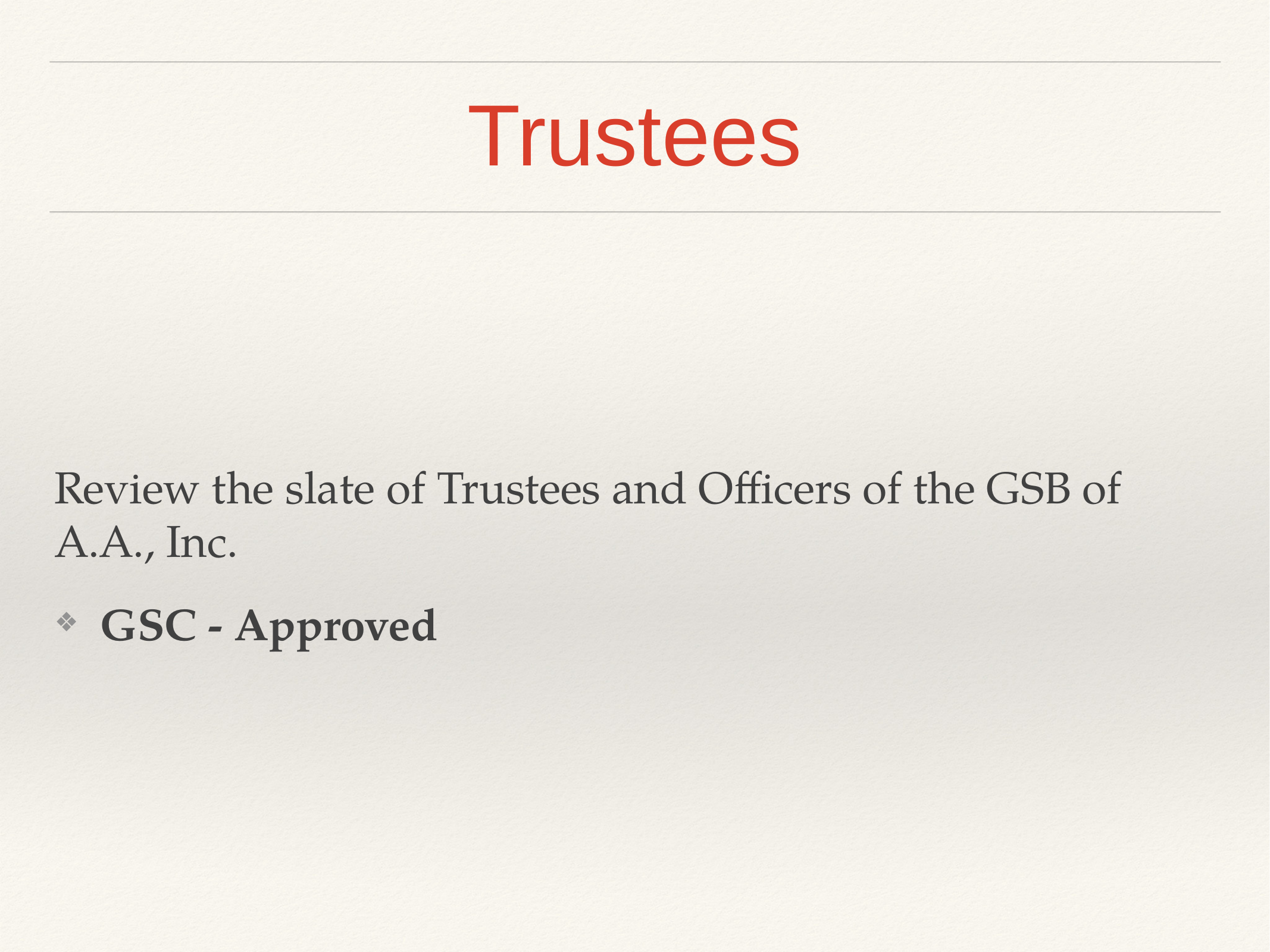

# Trustees
Review the slate of Trustees and Officers of the GSB of A.A., Inc.
GSC - Approved